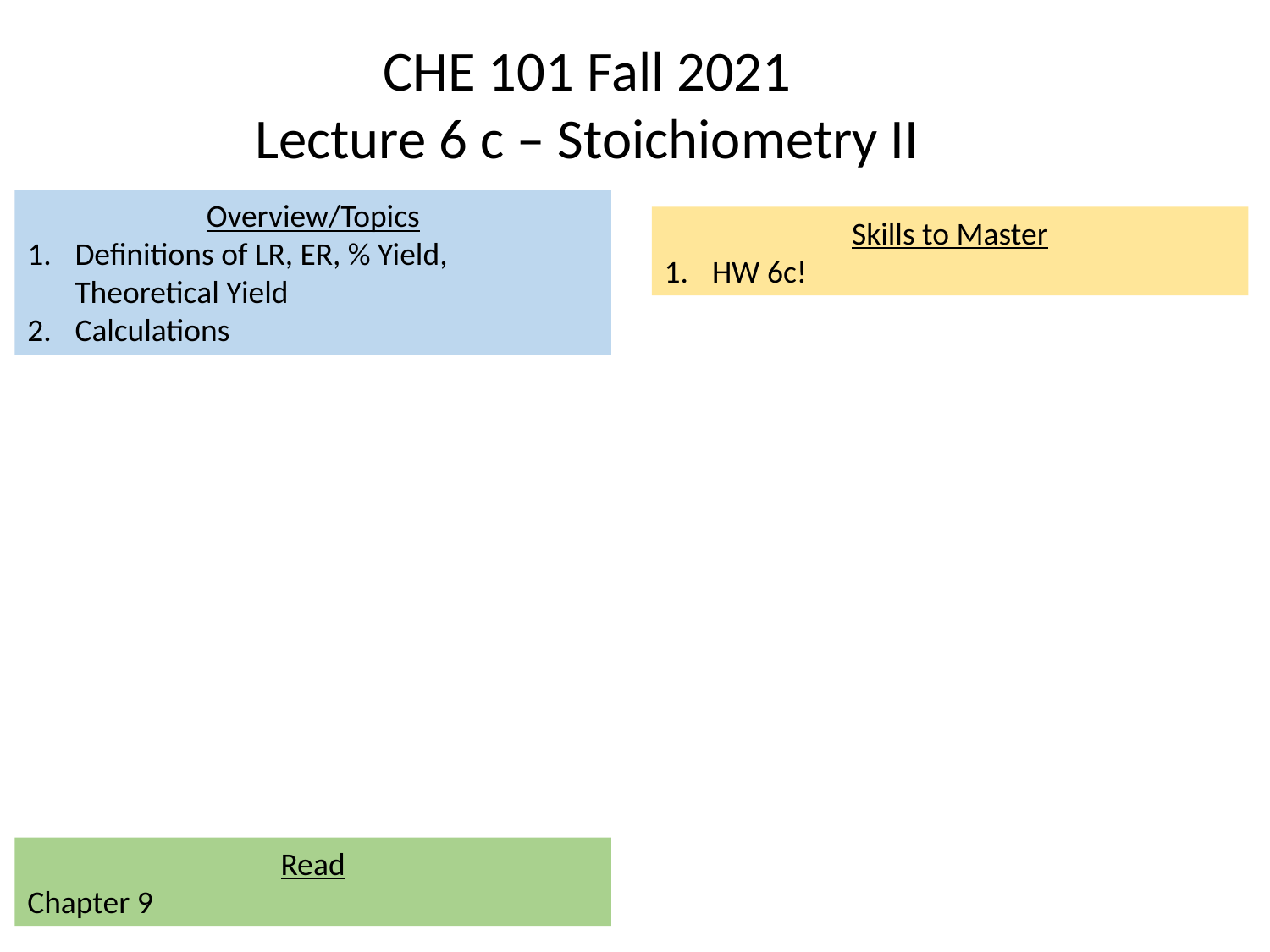

CHE 101 Fall 2021
Lecture 6 c – Stoichiometry II
Overview/Topics
Definitions of LR, ER, % Yield, Theoretical Yield
Calculations
Skills to Master
HW 6c!
Read
Chapter 9